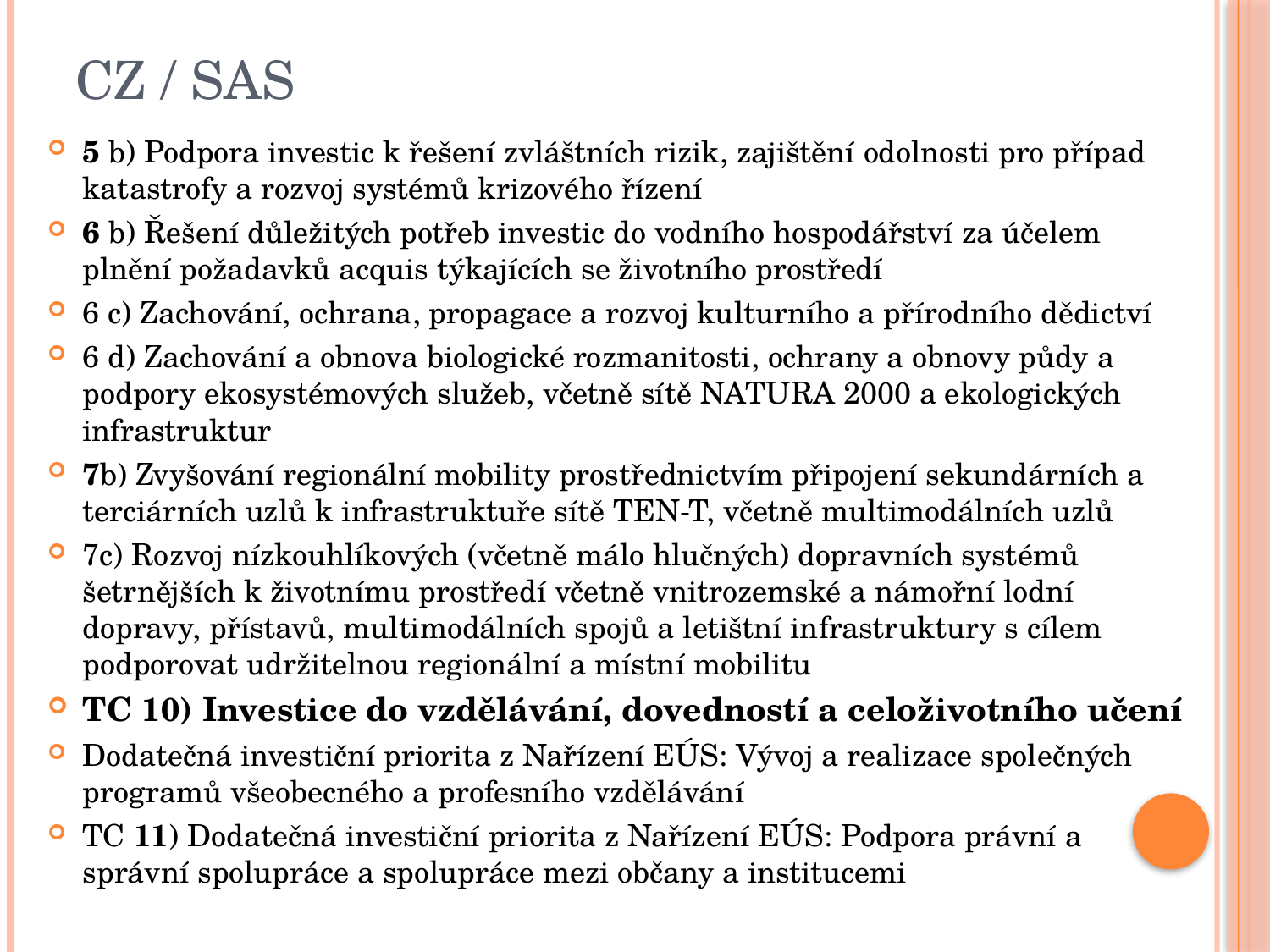

# CZ / Sas
5 b) Podpora investic k řešení zvláštních rizik, zajištění odolnosti pro případ katastrofy a rozvoj systémů krizového řízení
6 b) Řešení důležitých potřeb investic do vodního hospodářství za účelem plnění požadavků acquis týkajících se životního prostředí
6 c) Zachování, ochrana, propagace a rozvoj kulturního a přírodního dědictví
6 d) Zachování a obnova biologické rozmanitosti, ochrany a obnovy půdy a podpory ekosystémových služeb, včetně sítě NATURA 2000 a ekologických infrastruktur
7b) Zvyšování regionální mobility prostřednictvím připojení sekundárních a terciárních uzlů k infrastruktuře sítě TEN-T, včetně multimodálních uzlů
7c) Rozvoj nízkouhlíkových (včetně málo hlučných) dopravních systémů šetrnějších k životnímu prostředí včetně vnitrozemské a námořní lodní dopravy, přístavů, multimodálních spojů a letištní infrastruktury s cílem podporovat udržitelnou regionální a místní mobilitu
TC 10) Investice do vzdělávání, dovedností a celoživotního učení
Dodatečná investiční priorita z Nařízení EÚS: Vývoj a realizace společných programů všeobecného a profesního vzdělávání
TC 11) Dodatečná investiční priorita z Nařízení EÚS: Podpora právní a správní spolupráce a spolupráce mezi občany a institucemi